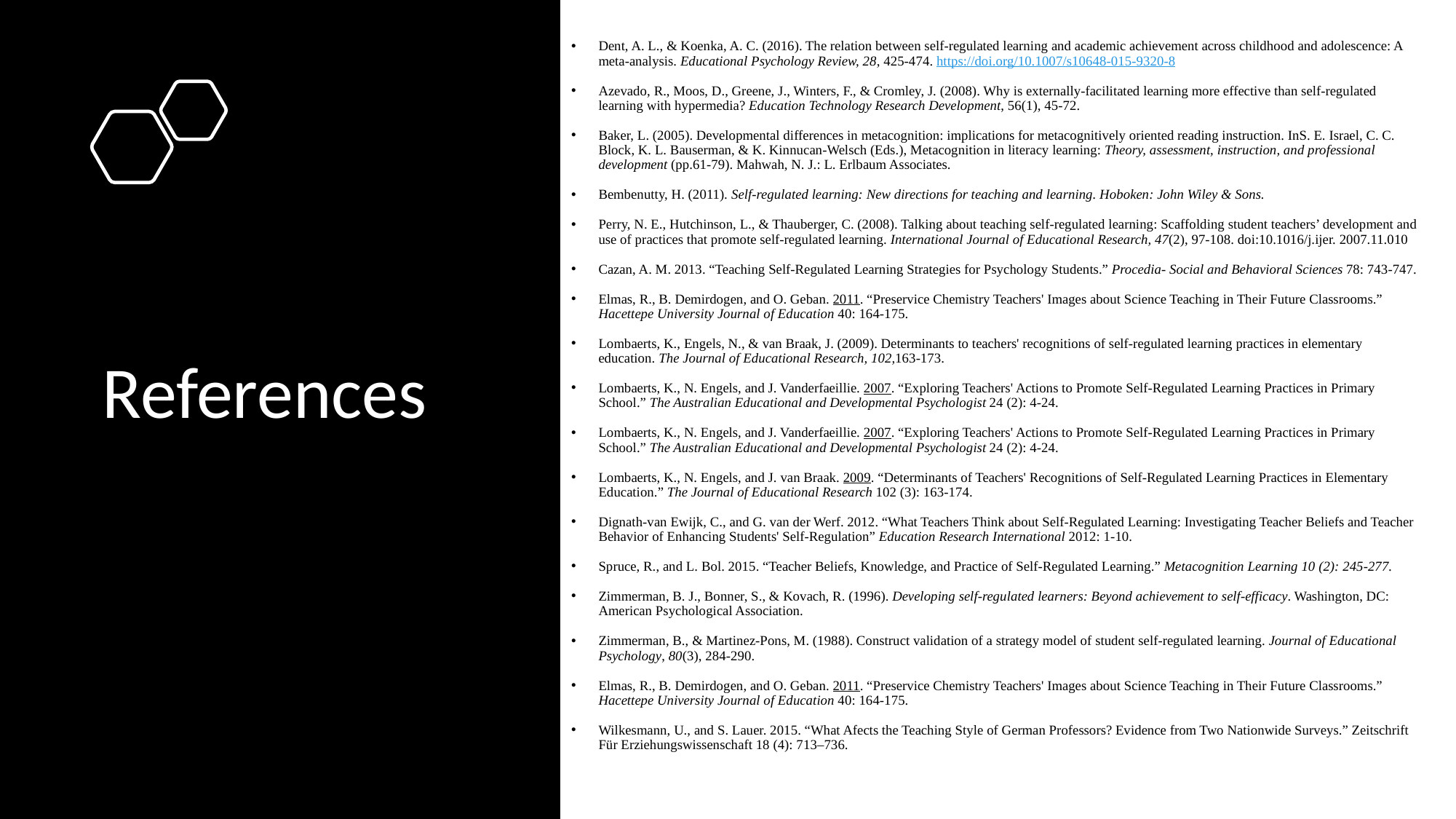

Dent, A. L., & Koenka, A. C. (2016). The relation between self-regulated learning and academic achievement across childhood and adolescence: A meta-analysis. Educational Psychology Review, 28, 425-474. https://doi.org/10.1007/s10648-015-9320-8
Azevado, R., Moos, D., Greene, J., Winters, F., & Cromley, J. (2008). Why is externally-facilitated learning more effective than self-regulated learning with hypermedia? Education Technology Research Development, 56(1), 45-72.
Baker, L. (2005). Developmental differences in metacognition: implications for metacognitively oriented reading instruction. InS. E. Israel, C. C. Block, K. L. Bauserman, & K. Kinnucan-Welsch (Eds.), Metacognition in literacy learning: Theory, assessment, instruction, and professional development (pp.61-79). Mahwah, N. J.: L. Erlbaum Associates.
Bembenutty, H. (2011). Self-regulated learning: New directions for teaching and learning. Hoboken: John Wiley & Sons.
Perry, N. E., Hutchinson, L., & Thauberger, C. (2008). Talking about teaching self-regulated learning: Scaffolding student teachers’ development and use of practices that promote self-regulated learning. International Journal of Educational Research, 47(2), 97-108. doi:10.1016/j.ijer. 2007.11.010
Cazan, A. M. 2013. “Teaching Self-Regulated Learning Strategies for Psychology Students.” Procedia- Social and Behavioral Sciences 78: 743-747.
Elmas, R., B. Demirdogen, and O. Geban. 2011. “Preservice Chemistry Teachers' Images about Science Teaching in Their Future Classrooms.” Hacettepe University Journal of Education 40: 164-175.
Lombaerts, K., Engels, N., & van Braak, J. (2009). Determinants to teachers' recog­nitions of self-regulated learning practices in elementary education. The Journal of Educational Research, 102,163-173.
Lombaerts, K., N. Engels, and J. Vanderfaeillie. 2007. “Exploring Teachers' Actions to Promote Self-Regulated Learning Practices in Primary School.” The Australian Educational and Developmental Psychologist 24 (2): 4-24.
Lombaerts, K., N. Engels, and J. Vanderfaeillie. 2007. “Exploring Teachers' Actions to Promote Self-Regulated Learning Practices in Primary School.” The Australian Educational and Developmental Psychologist 24 (2): 4-24.
Lombaerts, K., N. Engels, and J. van Braak. 2009. “Determinants of Teachers' Recognitions of Self-Regulated Learning Practices in Elementary Education.” The Journal of Educational Research 102 (3): 163-174.
Dignath-van Ewijk, C., and G. van der Werf. 2012. “What Teachers Think about Self-Regulated Learning: Investigating Teacher Beliefs and Teacher Behavior of Enhancing Students' Self-Regulation” Education Research International 2012: 1-10.
Spruce, R., and L. Bol. 2015. “Teacher Beliefs, Knowledge, and Practice of Self-Regulated Learning.” Metacognition Learning 10 (2): 245-277.
Zimmerman, B. J., Bonner, S., & Kovach, R. (1996). Developing self-regulated learners: Beyond achievement to self-efficacy. Washington, DC: American Psychological Association.
Zimmerman, B., & Martinez-Pons, M. (1988). Construct validation of a strategy model of student self-regulated learning. Journal of Educational Psychology, 80(3), 284-290.
Elmas, R., B. Demirdogen, and O. Geban. 2011. “Preservice Chemistry Teachers' Images about Science Teaching in Their Future Classrooms.” Hacettepe University Journal of Education 40: 164-175.
Wilkesmann, U., and S. Lauer. 2015. “What Afects the Teaching Style of German Professors? Evidence from Two Nationwide Surveys.” Zeitschrift Für Erziehungswissenschaft 18 (4): 713–736.

# References